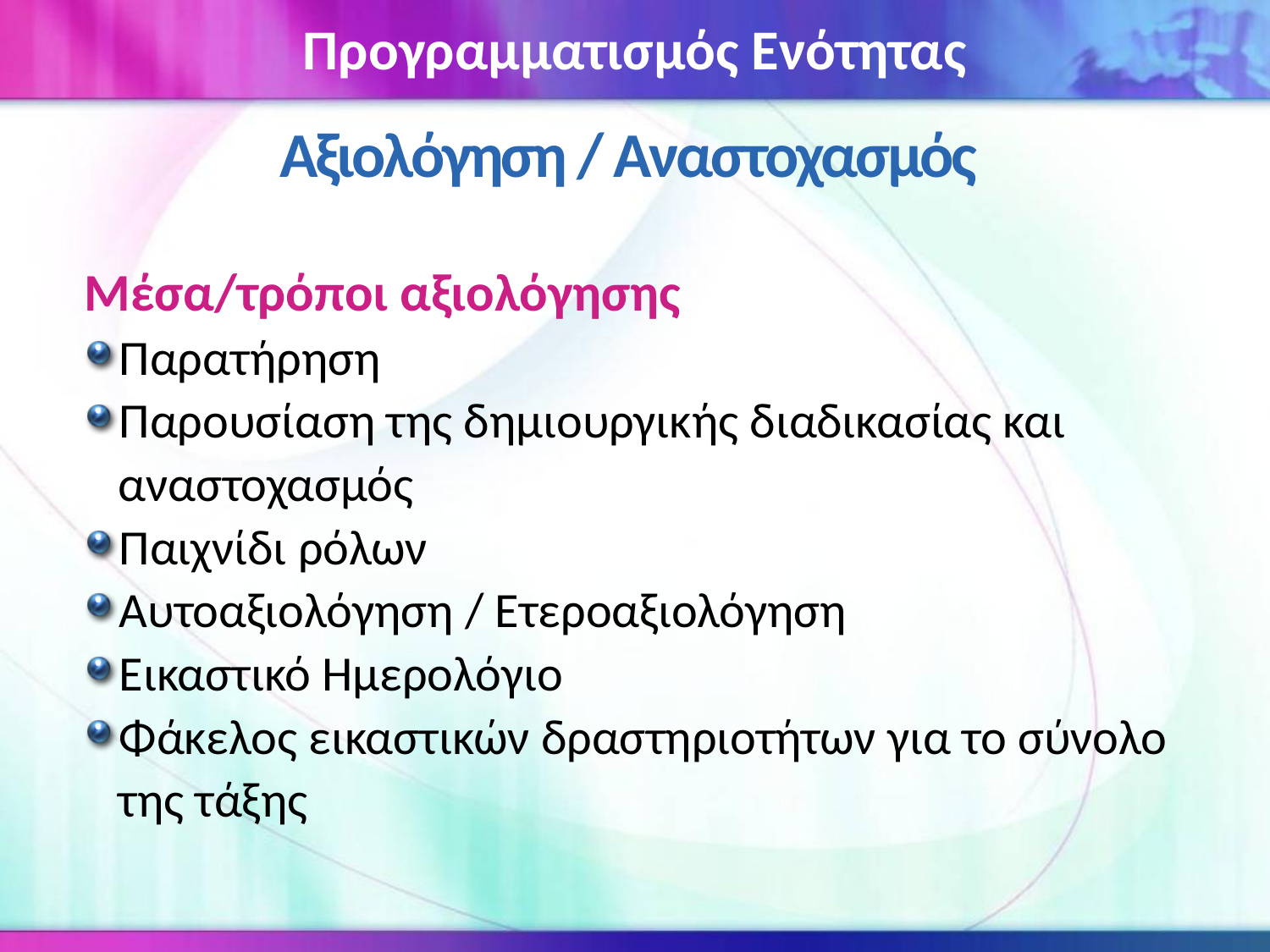

Προγραμματισμός Ενότητας
# Αξιολόγηση / Αναστοχασμός
Μέσα/τρόποι αξιολόγησης
Παρατήρηση
Παρουσίαση της δημιουργικής διαδικασίας και
   αναστοχασμός
Παιχνίδι ρόλων
Αυτοαξιολόγηση / Ετεροαξιολόγηση
Εικαστικό Ημερολόγιο
Φάκελος εικαστικών δραστηριοτήτων για το σύνολο
   της τάξης